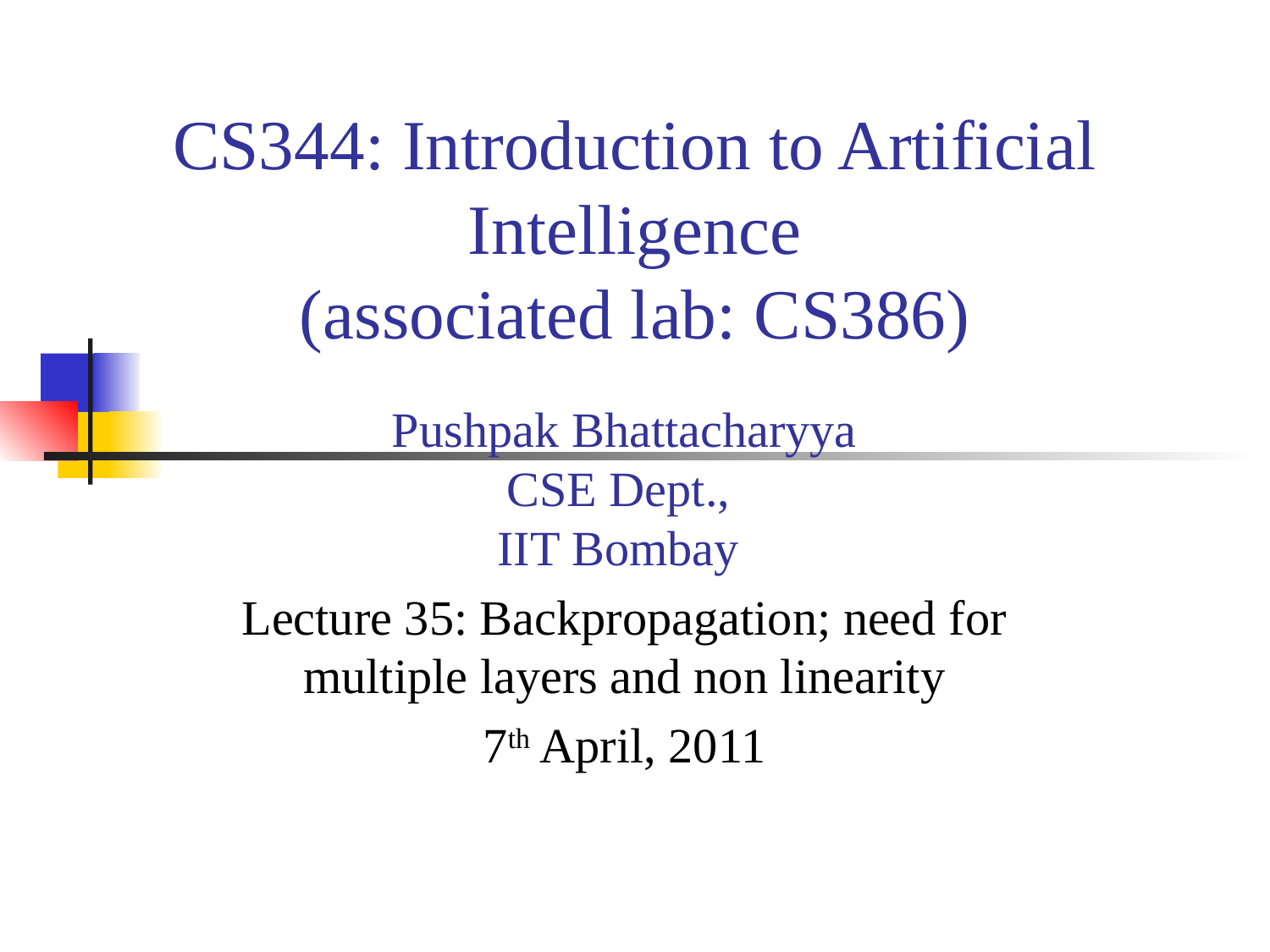

# CS344: Introduction to Artificial Intelligence (associated lab: CS386)
Pushpak Bhattacharyya
CSE Dept.,
IIT Bombay
Lecture 35: Backpropagation; need for multiple layers and non linearity
7th April, 2011